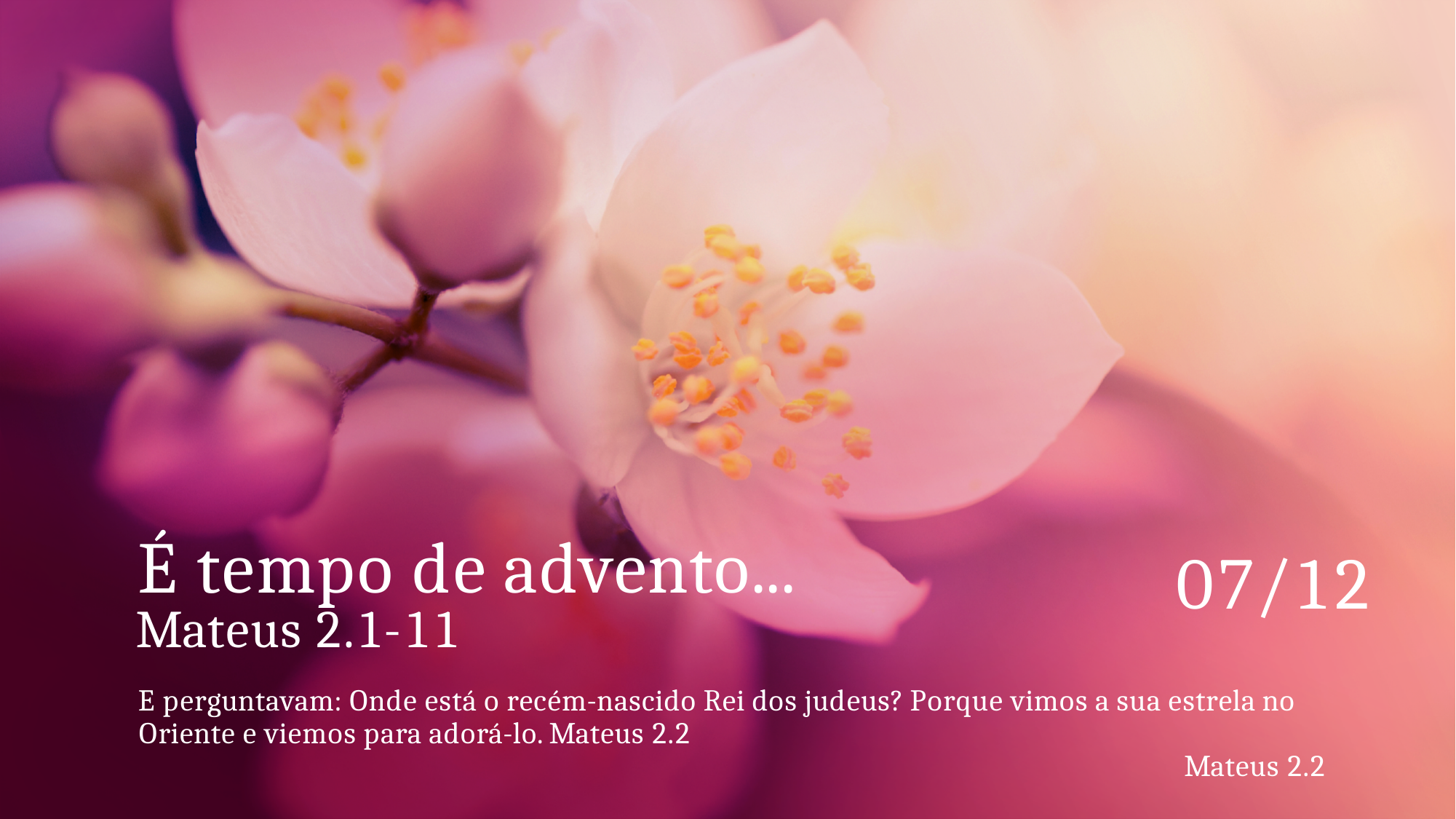

# É tempo de advento... Mateus 2.1-11
07/12
E perguntavam: Onde está o recém-nascido Rei dos judeus? Porque vimos a sua estrela no Oriente e viemos para adorá-lo. Mateus 2.2
Mateus 2.2